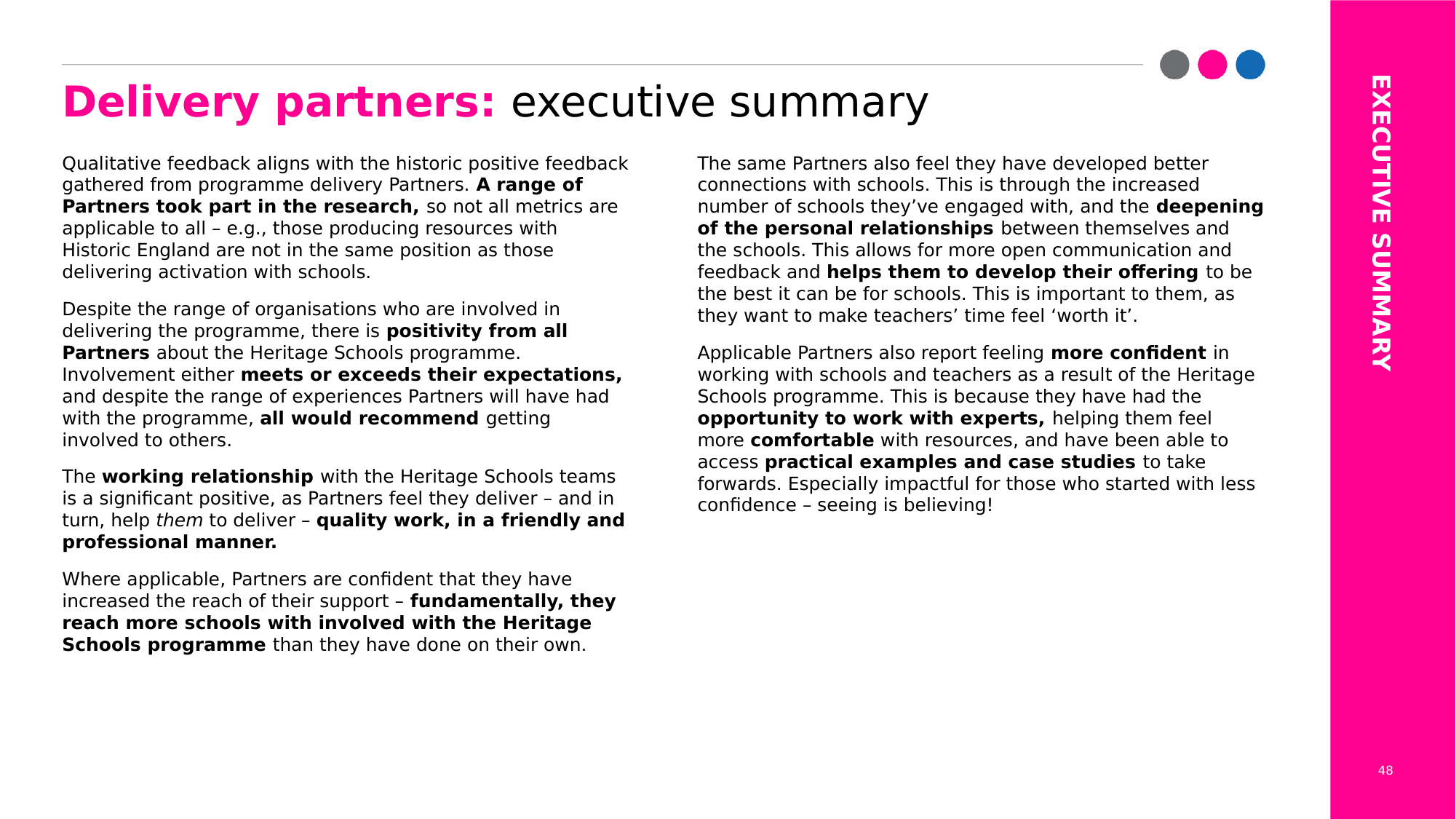

# Delivery partners: executive summary
Qualitative feedback aligns with the historic positive feedback gathered from programme delivery Partners. A range of Partners took part in the research, so not all metrics are applicable to all – e.g., those producing resources with Historic England are not in the same position as those delivering activation with schools.
Despite the range of organisations who are involved in delivering the programme, there is positivity from all Partners about the Heritage Schools programme. Involvement either meets or exceeds their expectations, and despite the range of experiences Partners will have had with the programme, all would recommend getting involved to others.
The working relationship with the Heritage Schools teams is a significant positive, as Partners feel they deliver – and in turn, help them to deliver – quality work, in a friendly and professional manner.
Where applicable, Partners are confident that they have increased the reach of their support – fundamentally, they reach more schools with involved with the Heritage Schools programme than they have done on their own.
The same Partners also feel they have developed better connections with schools. This is through the increased number of schools they’ve engaged with, and the deepening of the personal relationships between themselves and the schools. This allows for more open communication and feedback and helps them to develop their offering to be the best it can be for schools. This is important to them, as they want to make teachers’ time feel ‘worth it’.
Applicable Partners also report feeling more confident in working with schools and teachers as a result of the Heritage Schools programme. This is because they have had the opportunity to work with experts, helping them feel more comfortable with resources, and have been able to access practical examples and case studies to take forwards. Especially impactful for those who started with less confidence – seeing is believing!
Executive Summary